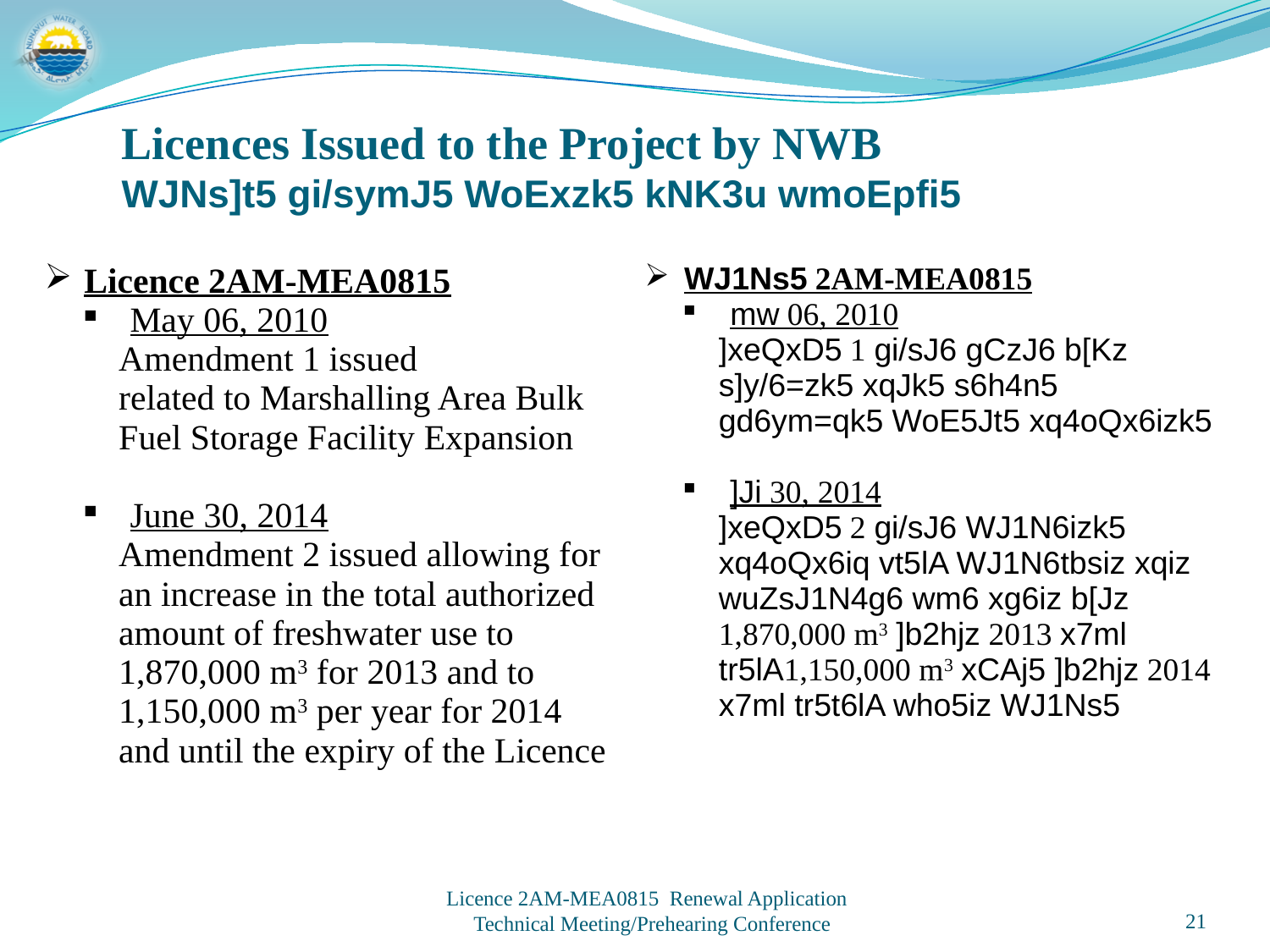

Licences Issued to the Project by NWB
WJNs]t5 gi/symJ5 WoExzk5 kNK3u wmoEpfi5

| Licence 2AM-MEA0815 May 06, 2010 Amendment 1 issued related to Marshalling Area Bulk Fuel Storage Facility Expansion   June 30, 2014 Amendment 2 issued allowing for an increase in the total authorized amount of freshwater use to 1,870,000 m3 for 2013 and to 1,150,000 m3 per year for 2014 and until the expiry of the Licence | WJ1Ns5 2AM-MEA0815 mw 06, 2010 ]xeQxD5 1 gi/sJ6 gCzJ6 b[Kz s]y/6=zk5 xqJk5 s6h4n5 gd6ym=qk5 WoE5Jt5 xq4oQx6izk5  ]Ji 30, 2014 ]xeQxD5 2 gi/sJ6 WJ1N6izk5 xq4oQx6iq vt5lA WJ1N6tbsiz xqiz wuZsJ1N4g6 wm6 xg6iz b[Jz 1,870,000 m3 ]b2hjz 2013 x7ml tr5lA1,150,000 m3 xCAj5 ]b2hjz 2014 x7ml tr5t6lA who5iz WJ1Ns5 |
| --- | --- |
21
Licence 2AM-MEA0815  Renewal Application
Technical Meeting/Prehearing Conference